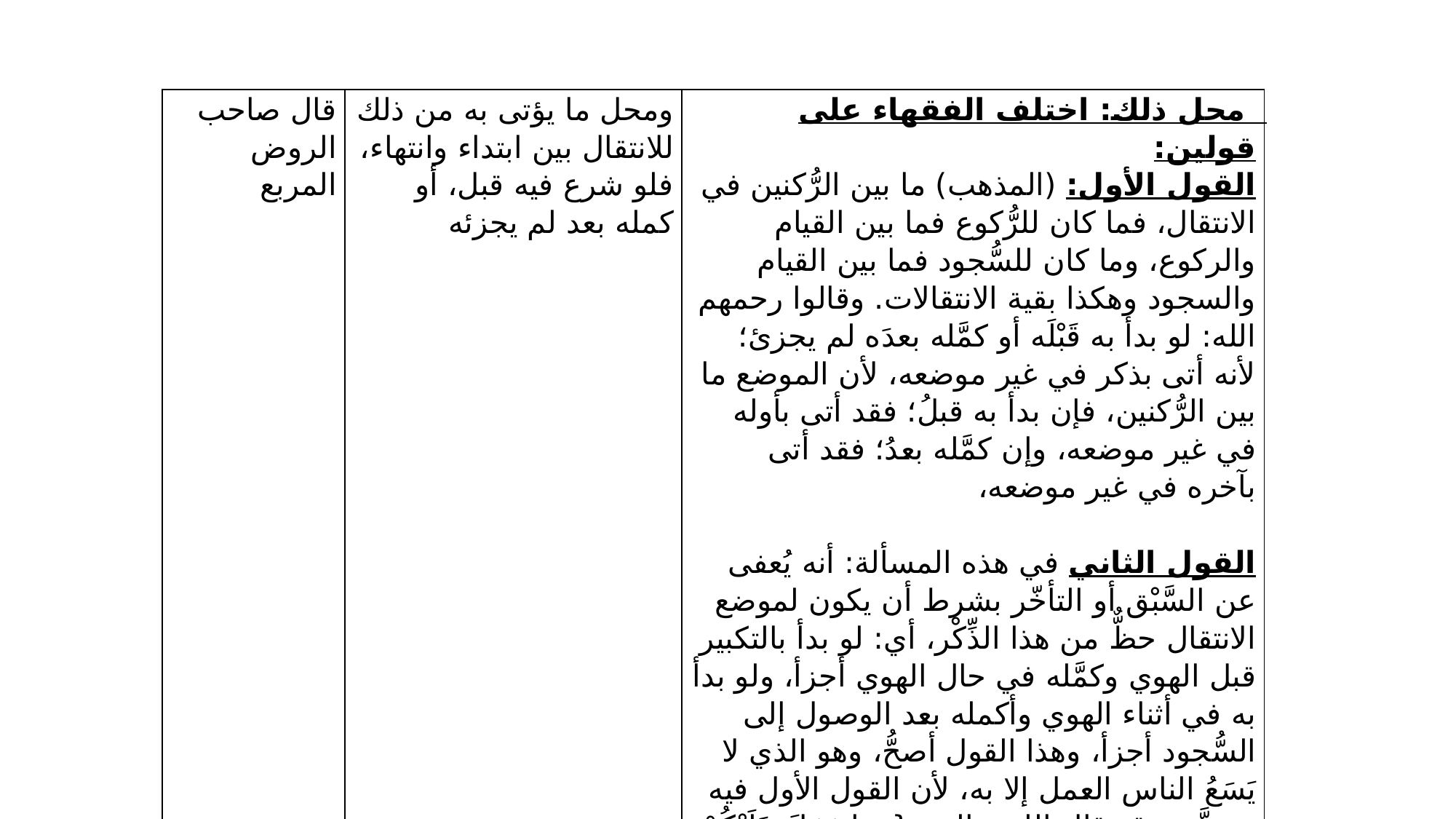

#
| قال صاحب الروض المربع | ومحل ما يؤتى به من ذلك للانتقال بين ابتداء وانتهاء، فلو شرع فيه قبل، أو كمله بعد لم يجزئه | محل ذلك: اختلف الفقهاء على قولين: القول الأول: (المذهب) ما بين الرُّكنين في الانتقال، فما كان للرُّكوع فما بين القيام والركوع، وما كان للسُّجود فما بين القيام والسجود وهكذا بقية الانتقالات. وقالوا رحمهم الله: لو بدأ به قَبْلَه أو كمَّله بعدَه لم يجزئ؛ لأنه أتى بذكر في غير موضعه، لأن الموضع ما بين الرُّكنين، فإن بدأ به قبلُ؛ فقد أتى بأوله في غير موضعه، وإن كمَّله بعدُ؛ فقد أتى بآخره في غير موضعه،   القول الثاني في هذه المسألة: أنه يُعفى عن السَّبْق أو التأخّر بشرط أن يكون لموضع الانتقال حظٌّ من هذا الذِّكْر، أي: لو بدأ بالتكبير قبل الهوي وكمَّله في حال الهوي أجزأ، ولو بدأ به في أثناء الهوي وأكمله بعد الوصول إلى السُّجود أجزأ، وهذا القول أصحُّ، وهو الذي لا يَسَعُ الناس العمل إلا به، لأن القول الأول فيه مشقَّة، وقد قال الله تعالى: {وَمَا جَعَلَ عَلَيْكُمْ فِي الدِّينِ مِنْ حَرَجٍ} [الحج: 77] وقال: {يُرِيدُ اللَّهُ بِكُمُ الْيُسْرَ وَلاَ يُرِيدُ بِكُمُ الْعُسْرَ} [البقرة: 185] ولو أننا أخذنا بالقول الأول لوجدنا أن كثيراً من الناس اليوم لا تصحُّ صلاتُهم. https://www.youtube.com/watch?v=ZhAvWfmS8SA الشيخ ابن عثيمين يرحمه الله |
| --- | --- | --- |